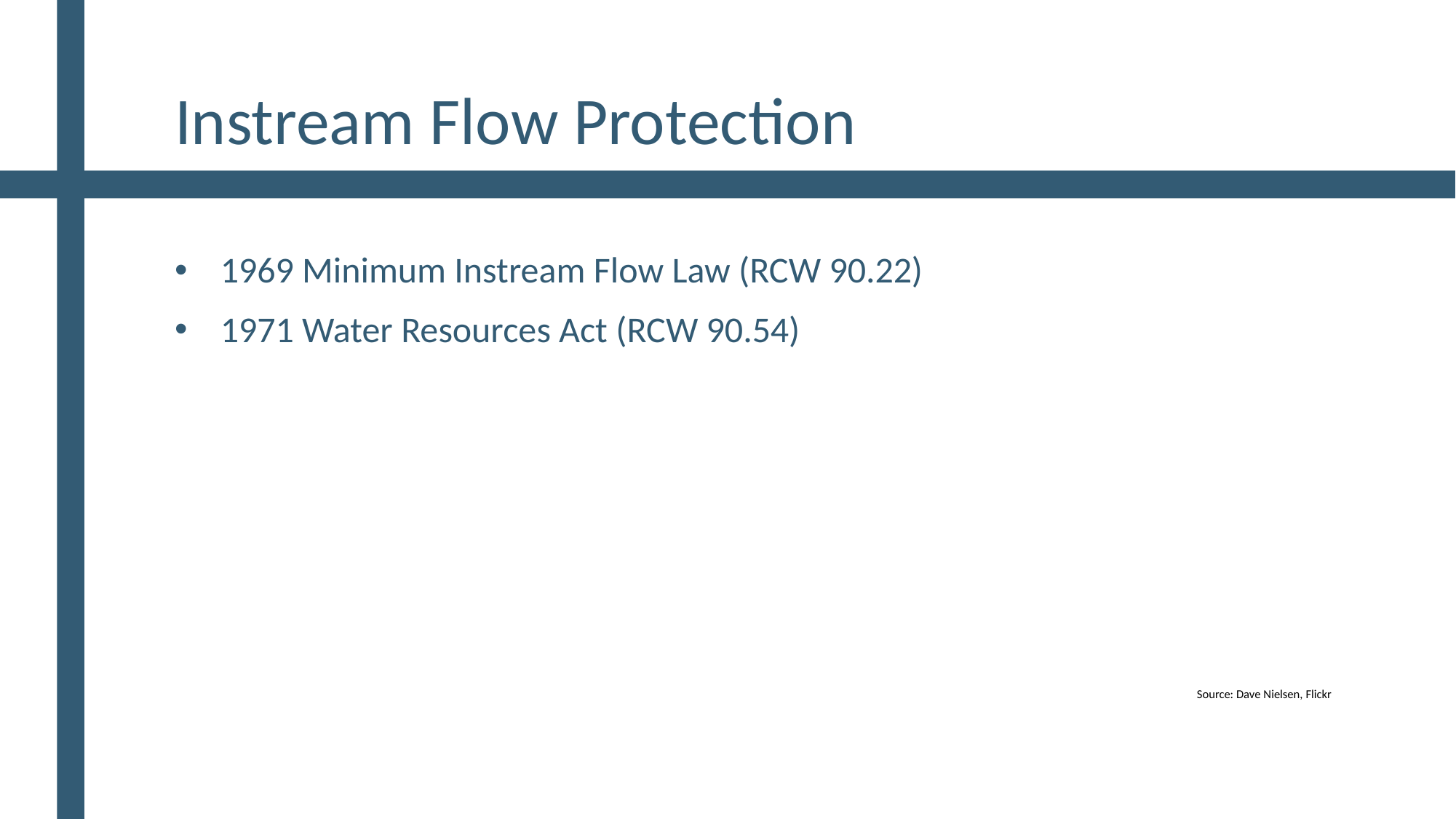

# Instream Flow Protection
1969 Minimum Instream Flow Law (RCW 90.22)
1971 Water Resources Act (RCW 90.54)
Source: Dave Nielsen, Flickr